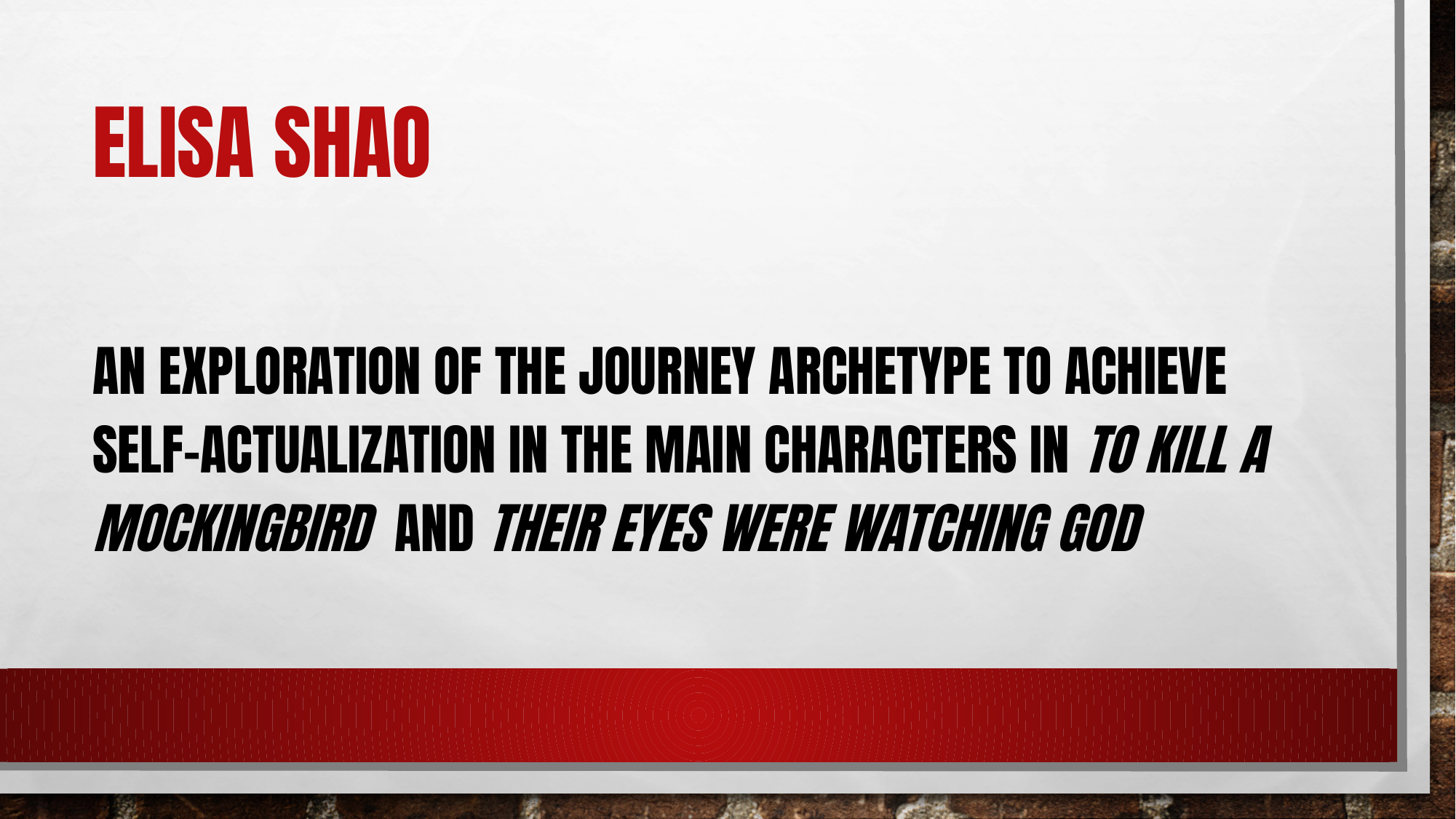

# Elisa Shao
An exploration of the journey archetype to achieve Self-actualization in the main characters in To kill a mockingbird  and Their Eyes were watching God